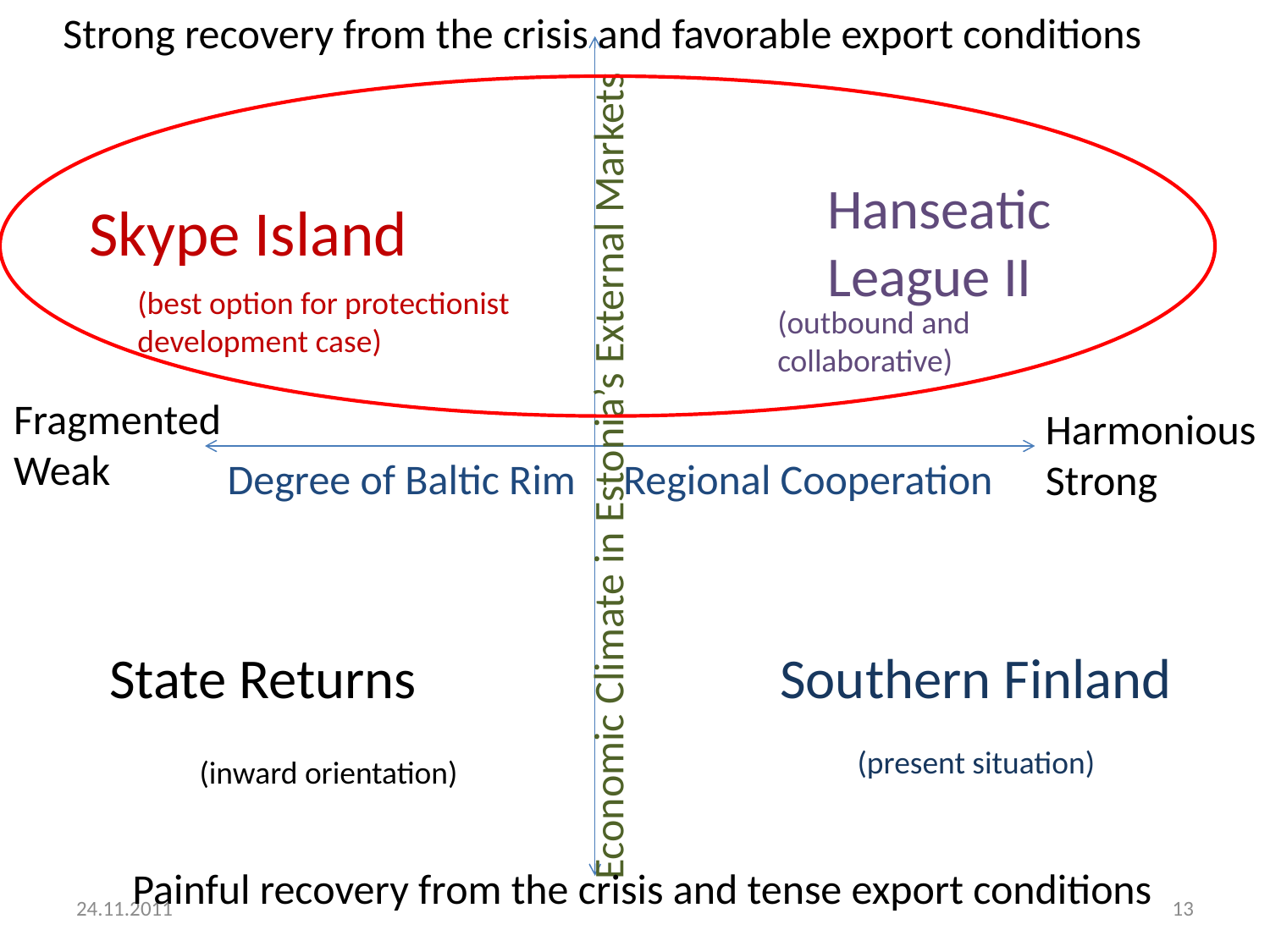

Strong recovery from the crisis and favorable export conditions

Hanseatic League II
Skype Island
(best option for protectionist development case)
(outbound and collaborative)
Fragmented
Weak
Harmonious
Strong
Economic Climate in Estonia’s External Markets
Degree of Baltic Rim     Regional Cooperation
State Returns
Southern Finland
(present situation)
(inward orientation)
Painful recovery from the crisis and tense export conditions
24.11.2011
13